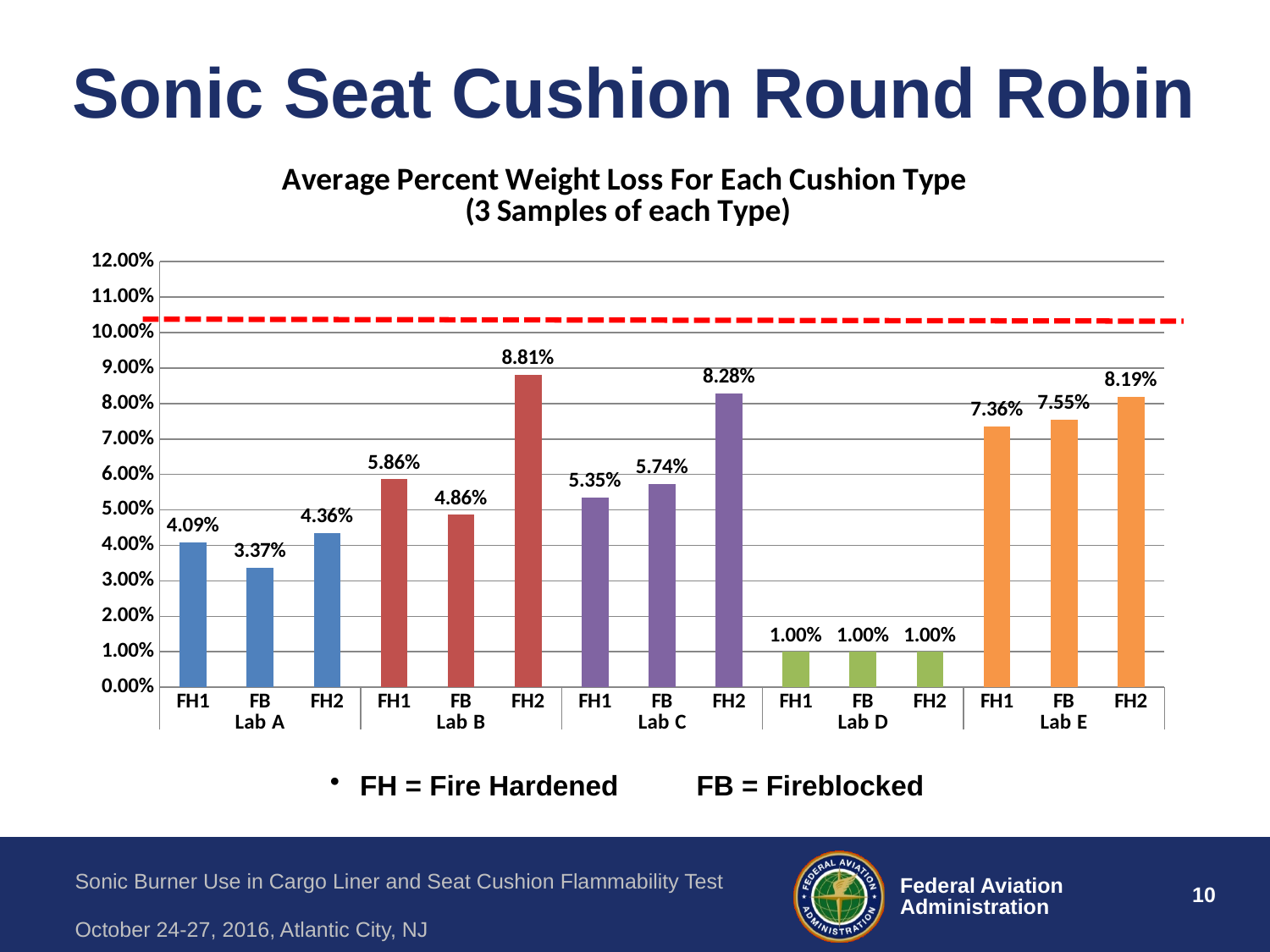

# Sonic Seat Cushion Round Robin

### Chart: Average Percent Weight Loss For Each Cushion Type
(3 Samples of each Type)

| Category |  |
|---|---|
| FH1 | 0.0408715939857942 |
| FB | 0.03365273778236067 |
| FH2 | 0.04355886498743644 |
| FH1 | 0.05861360408862052 |
| FB | 0.04862567965614629 |
| FH2 | 0.08813421268304483 |
| FH1 | 0.0535 |
| FB | 0.0574 |
| FH2 | 0.0828 |
| FH1 | 0.01 |
| FB | 0.01 |
| FH2 | 0.01 |
| FH1 | 0.0736 |
| FB | 0.0755 |
| FH2 | 0.0819 |
FH = Fire Hardened          FB = Fireblocked